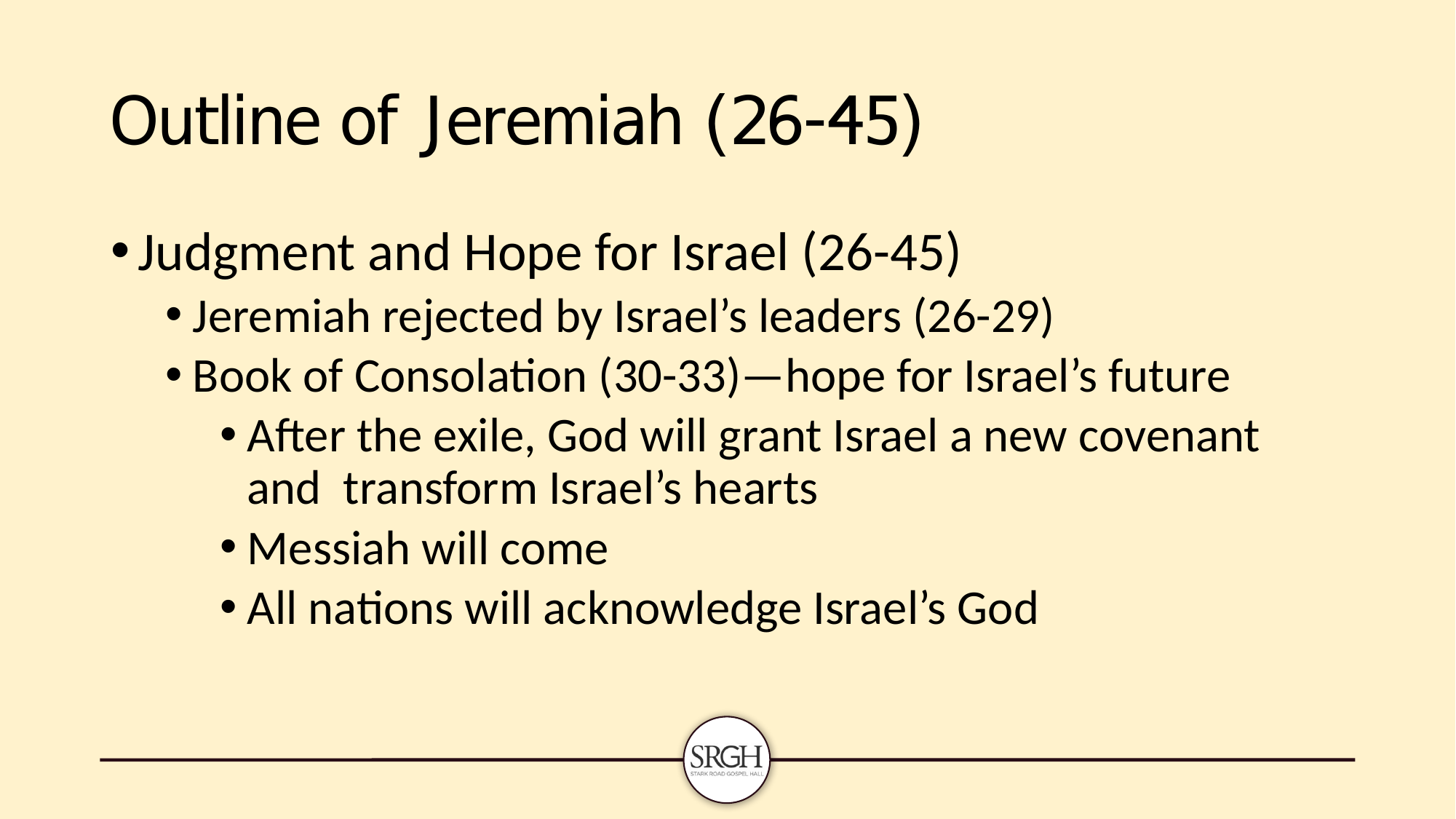

# Outline of Jeremiah (26-45)
Judgment and Hope for Israel (26-45)
Jeremiah rejected by Israel’s leaders (26-29)
Book of Consolation (30-33)—hope for Israel’s future
After the exile, God will grant Israel a new covenant and  transform Israel’s hearts
Messiah will come
All nations will acknowledge Israel’s God